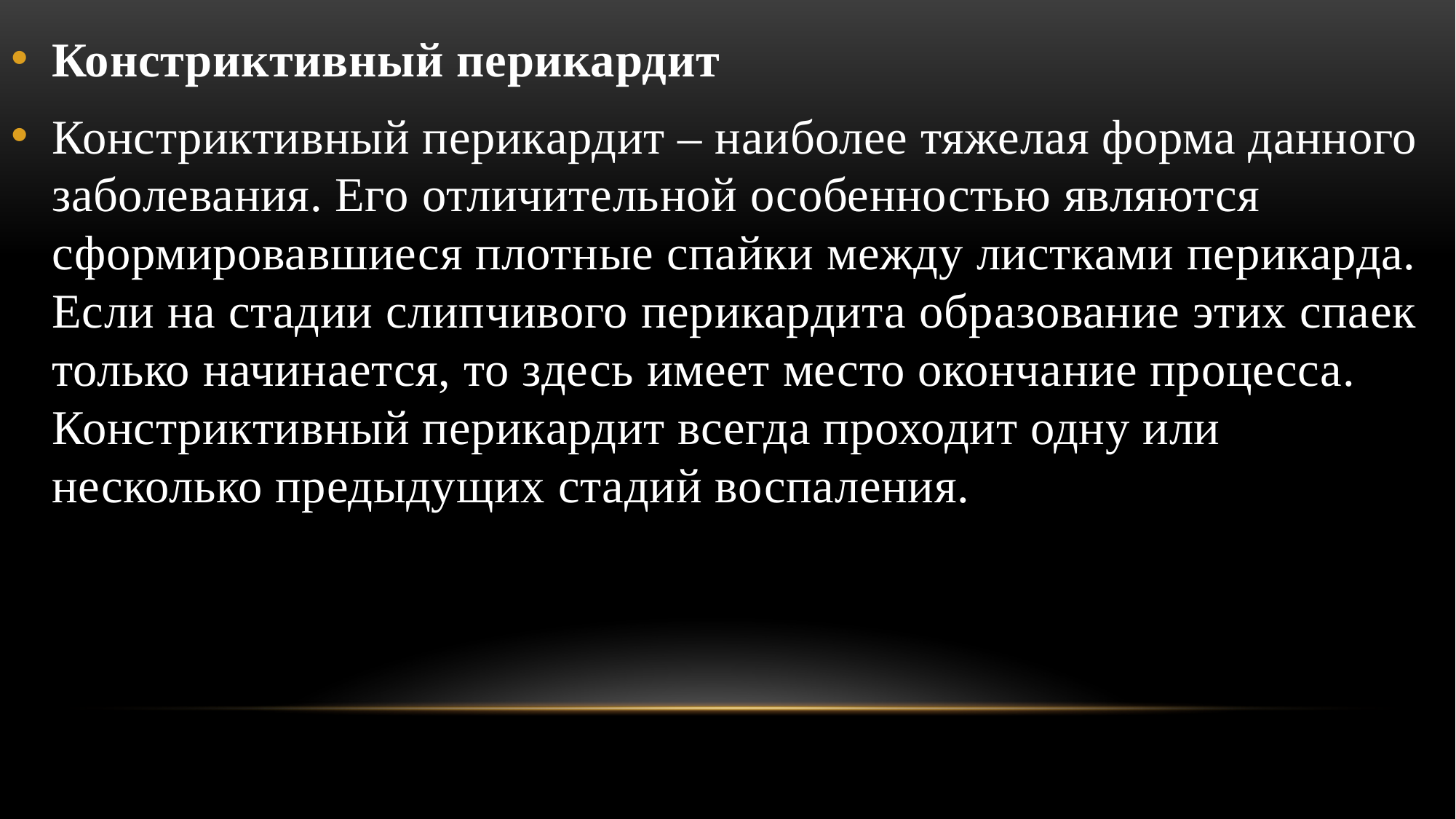

Констриктивный перикардит
Констриктивный перикардит – наиболее тяжелая форма данного заболевания. Его отличительной особенностью являются сформировавшиеся плотные спайки между листками перикарда. Если на стадии слипчивого перикардита образование этих спаек только начинается, то здесь имеет место окончание процесса. Констриктивный перикардит всегда проходит одну или несколько предыдущих стадий воспаления.